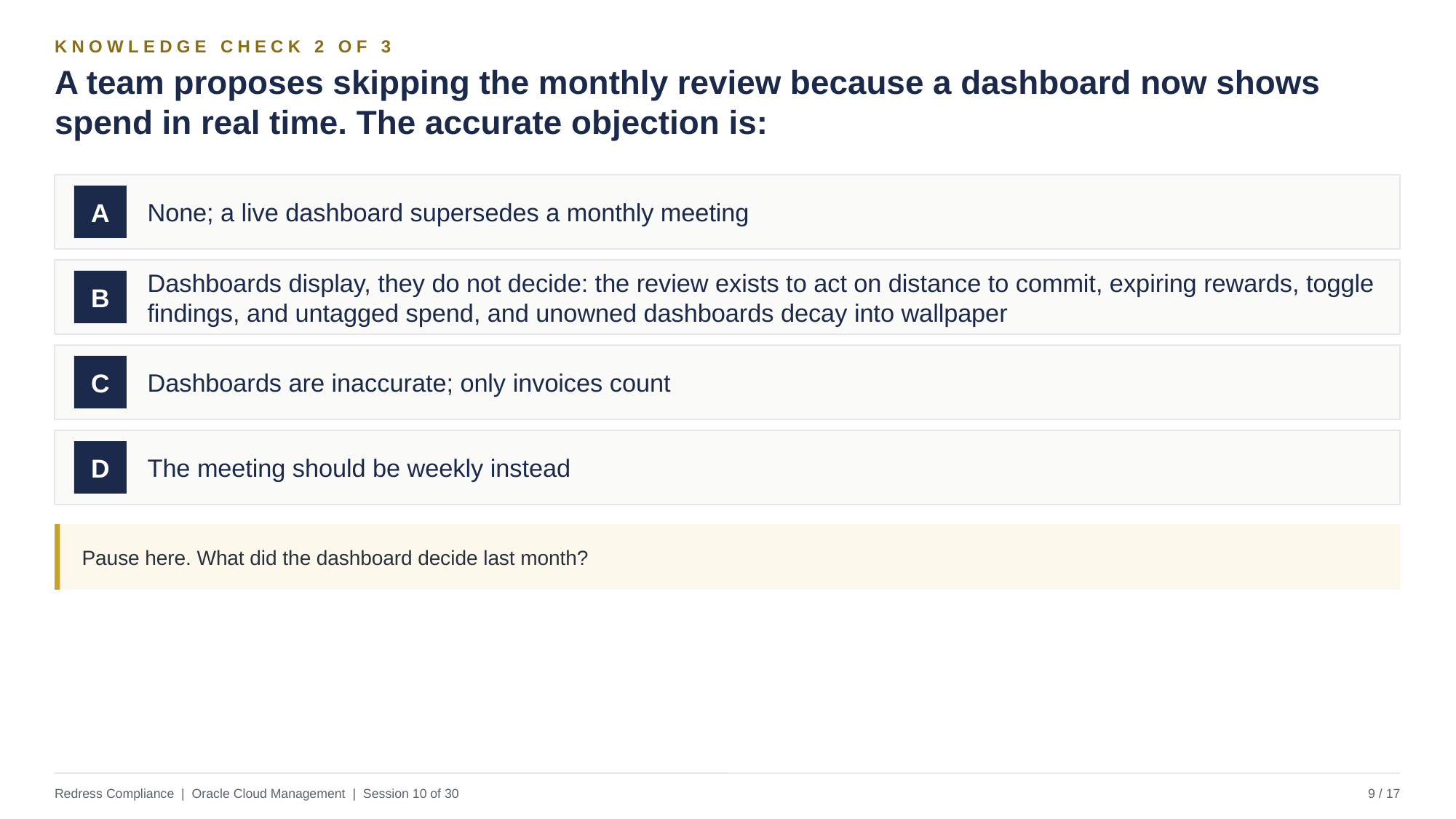

KNOWLEDGE CHECK 2 OF 3
A team proposes skipping the monthly review because a dashboard now shows spend in real time. The accurate objection is:

None; a live dashboard supersedes a monthly meeting

A

Dashboards display, they do not decide: the review exists to act on distance to commit, expiring rewards, toggle findings, and untagged spend, and unowned dashboards decay into wallpaper

B

Dashboards are inaccurate; only invoices count

C

The meeting should be weekly instead

D

Pause here. What did the dashboard decide last month?

Redress Compliance  |  Oracle Cloud Management  |  Session 10 of 30
9 / 17